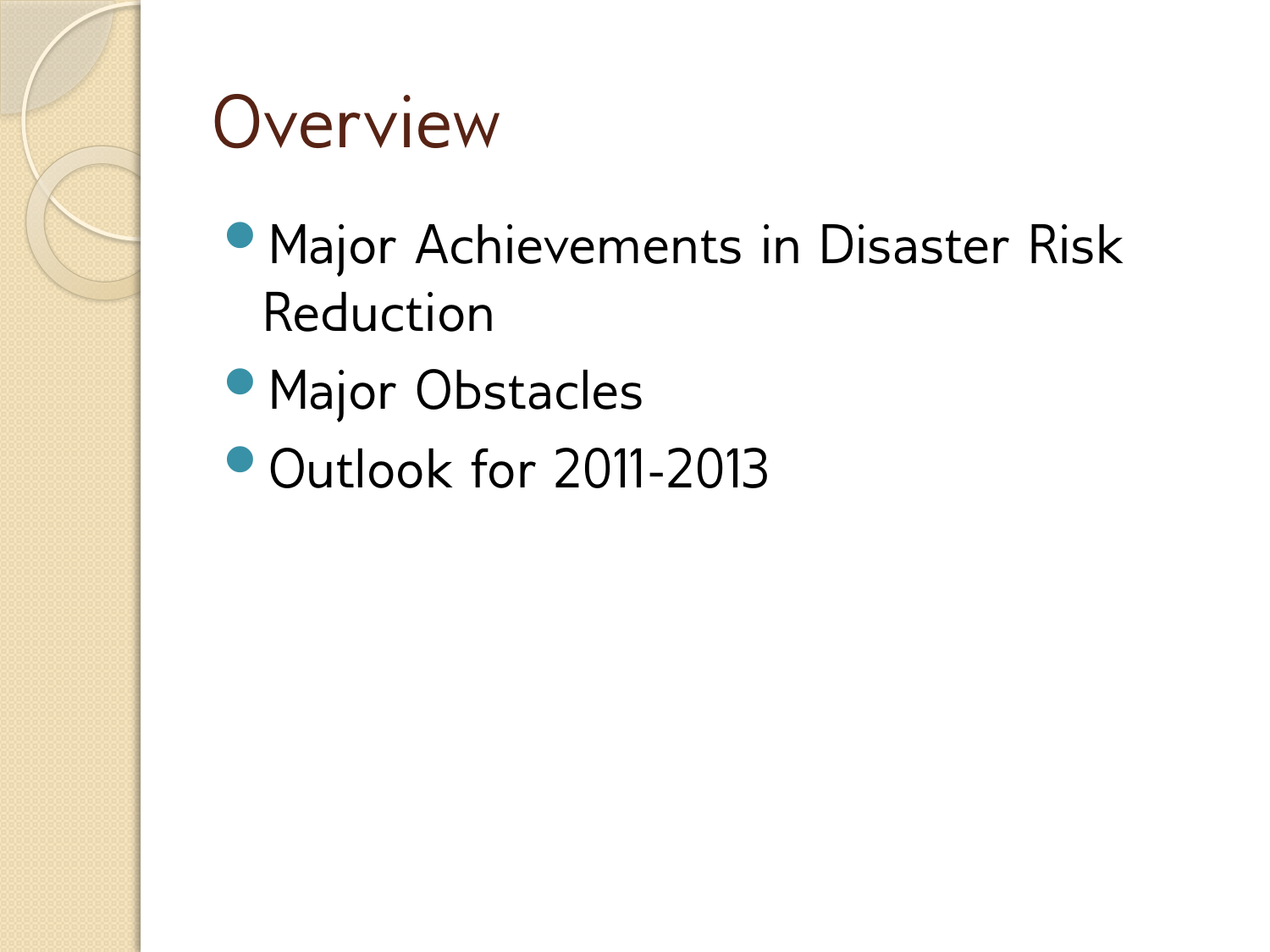

# Overview
Major Achievements in Disaster Risk Reduction
Major Obstacles
Outlook for 2011-2013